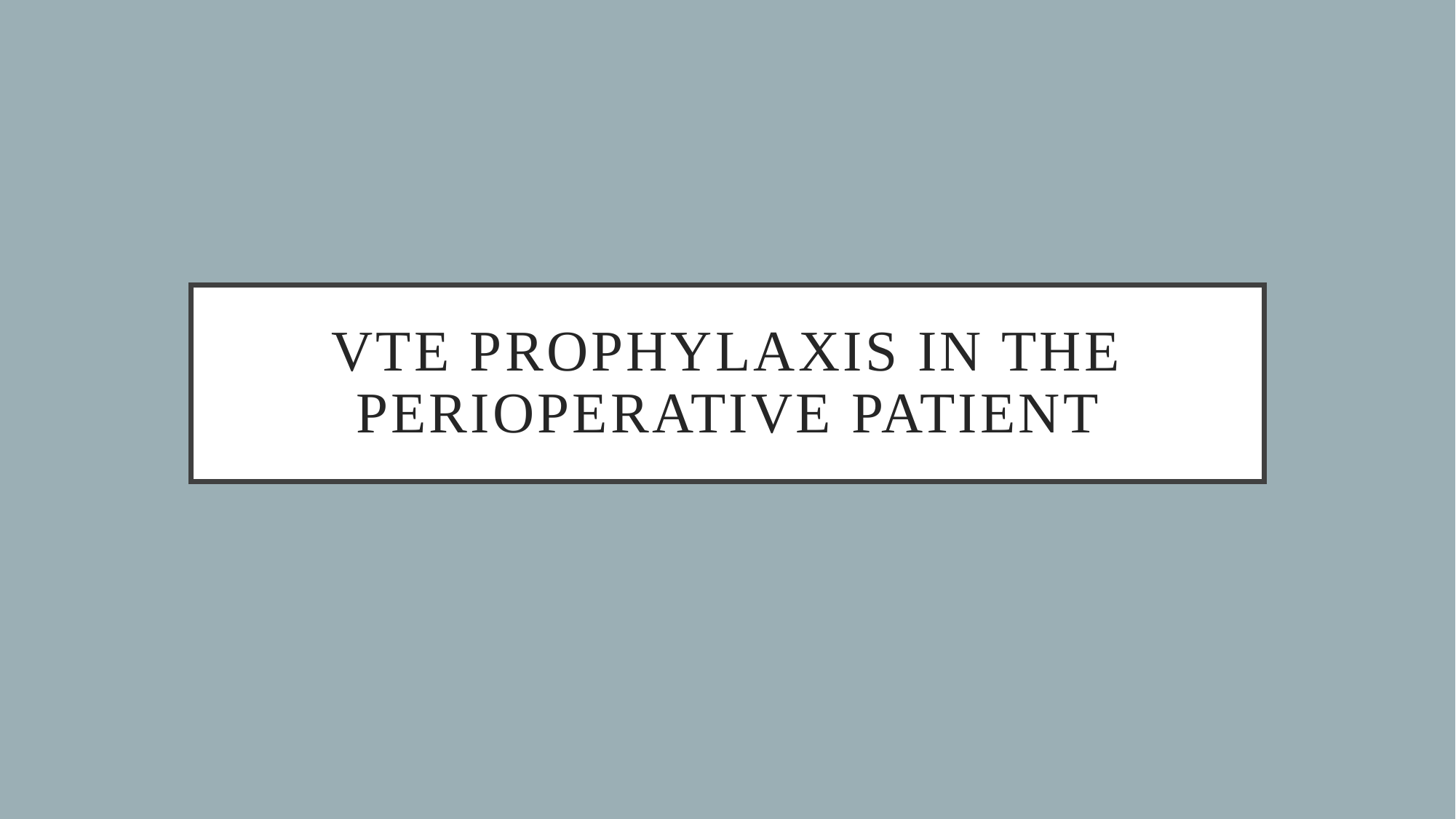

# VTE Prophylaxis in the Perioperative Patient